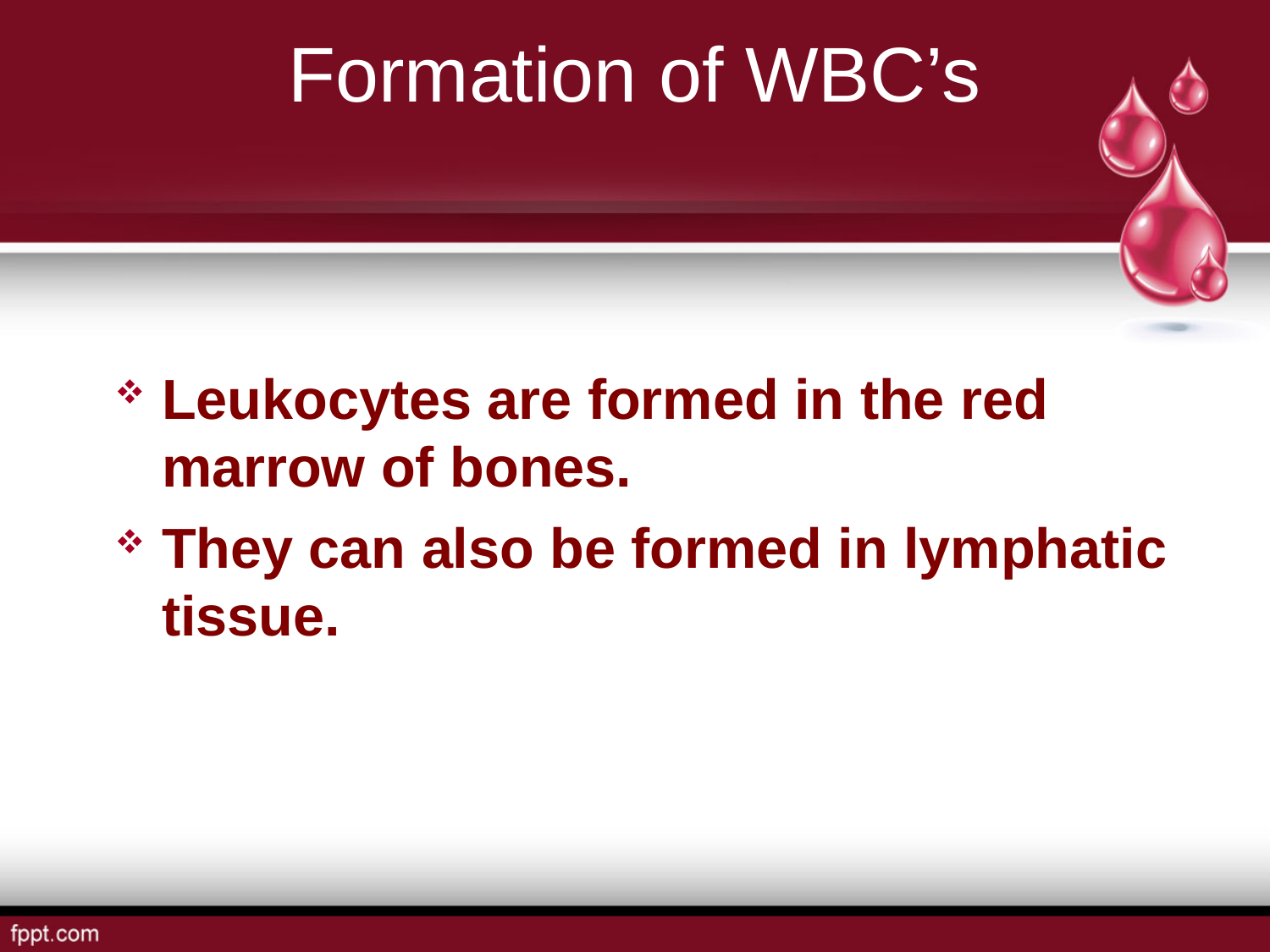

# Formation of WBC’s
Leukocytes are formed in the red marrow of bones.
They can also be formed in lymphatic tissue.